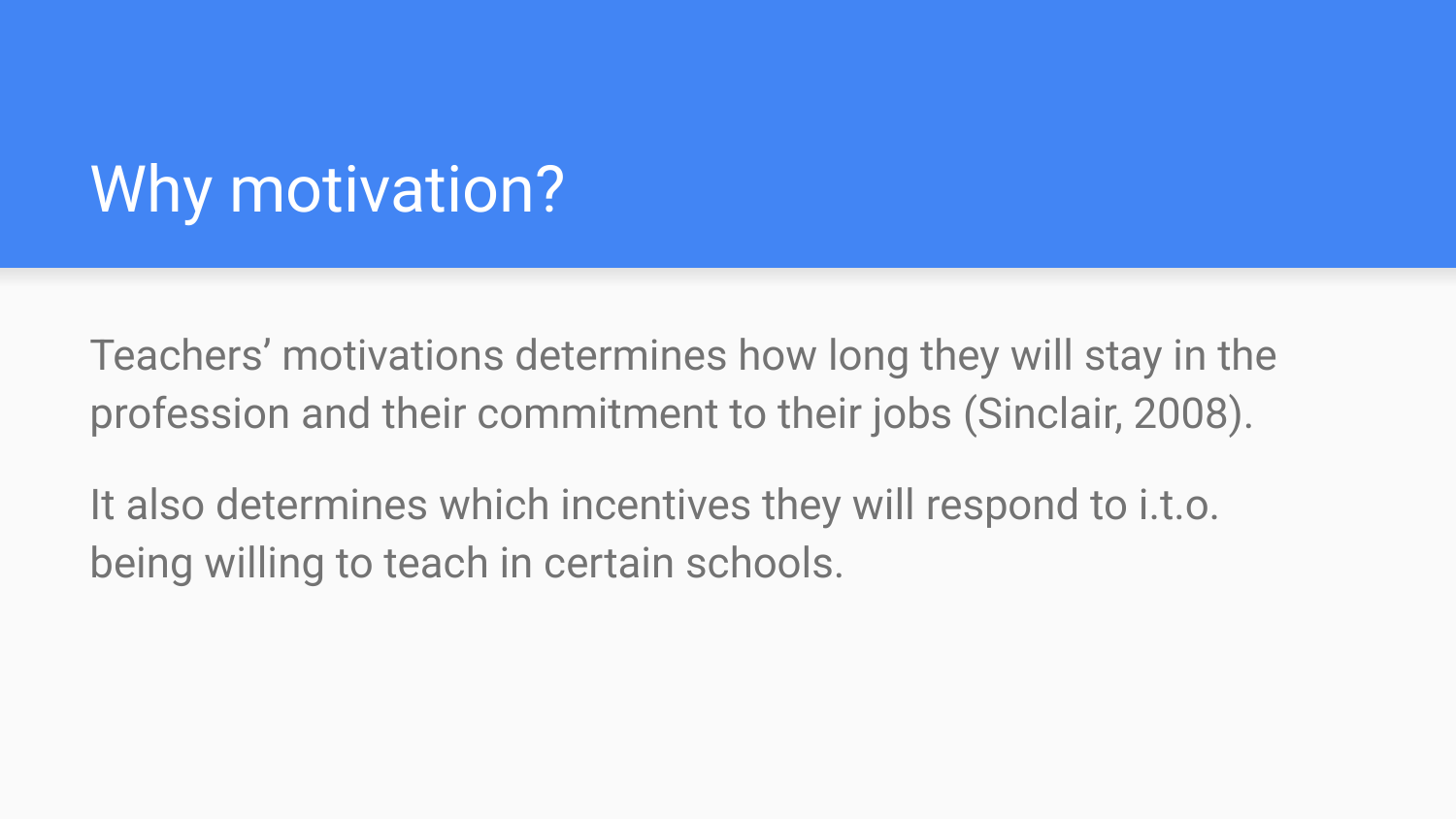

# Why motivation?
Teachers’ motivations determines how long they will stay in the profession and their commitment to their jobs (Sinclair, 2008).
It also determines which incentives they will respond to i.t.o. being willing to teach in certain schools.